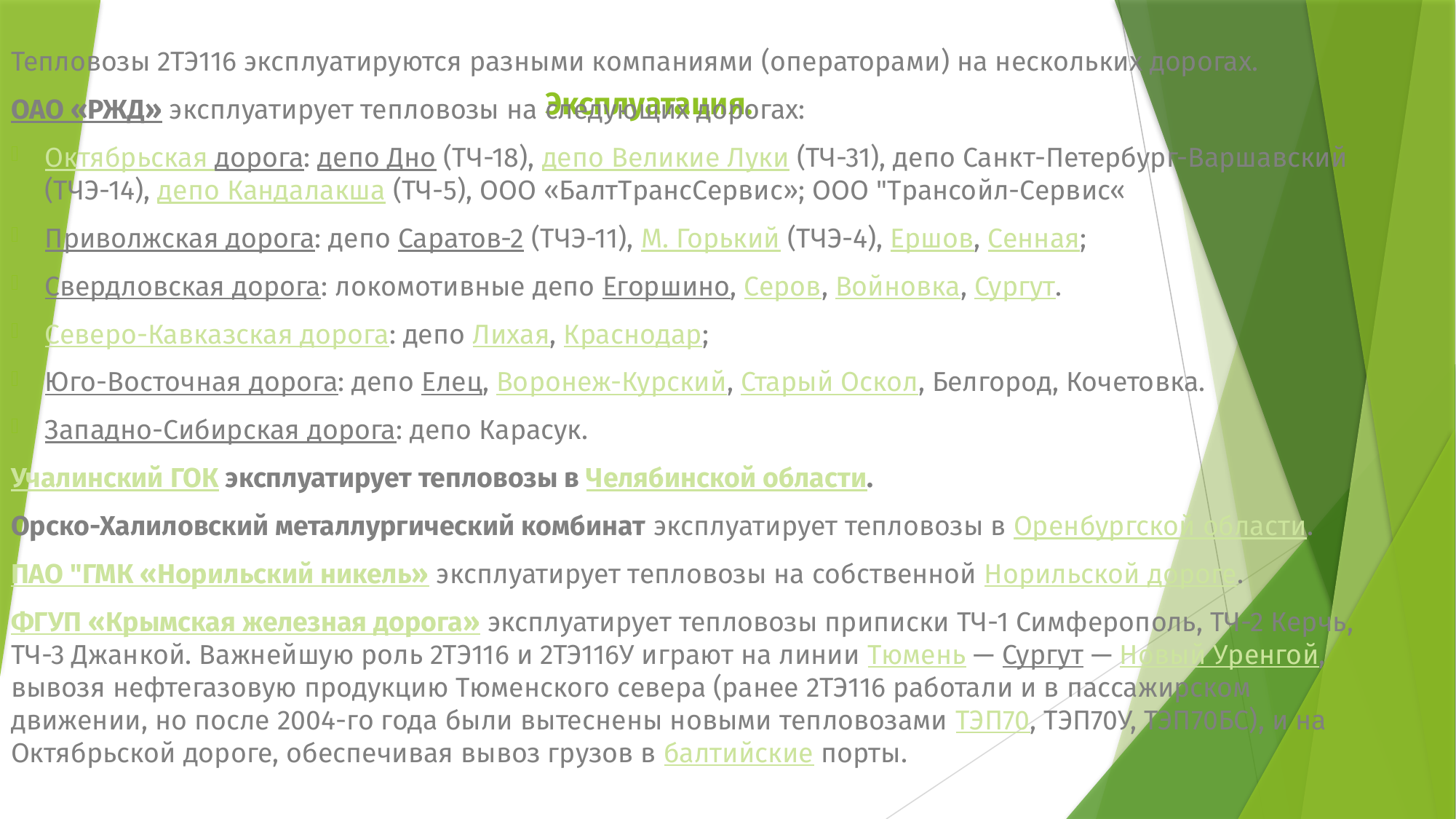

Тепловозы 2ТЭ116 эксплуатируются разными компаниями (операторами) на нескольких дорогах.
ОАО «РЖД» эксплуатирует тепловозы на следующих дорогах:
Октябрьская дорога: депо Дно (ТЧ-18), депо Великие Луки (ТЧ-31), депо Санкт-Петербург-Варшавский (ТЧЭ-14), депо Кандалакша (ТЧ-5), ООО «БалтТрансСервис»; ООО "Трансойл-Сервис«
Приволжская дорога: депо Саратов-2 (ТЧЭ-11), М. Горький (ТЧЭ-4), Ершов, Сенная;
Свердловская дорога: локомотивные депо Егоршино, Серов, Войновка, Сургут.
Северо-Кавказская дорога: депо Лихая, Краснодар;
Юго-Восточная дорога: депо Елец, Воронеж-Курский, Старый Оскол, Белгород, Кочетовка.
Западно-Сибирская дорога: депо Карасук.
Учалинский ГОК эксплуатирует тепловозы в Челябинской области.
Орско-Халиловский металлургический комбинат эксплуатирует тепловозы в Оренбургской области.
ПАО "ГМК «Норильский никель» эксплуатирует тепловозы на собственной Норильской дороге.
ФГУП «Крымская железная дорога» эксплуатирует тепловозы приписки ТЧ-1 Симферополь, ТЧ-2 Керчь, ТЧ-3 Джанкой. Важнейшую роль 2ТЭ116 и 2ТЭ116У играют на линии Тюмень — Сургут — Новый Уренгой, вывозя нефтегазовую продукцию Тюменского севера (ранее 2ТЭ116 работали и в пассажирском движении, но после 2004-го года были вытеснены новыми тепловозами ТЭП70, ТЭП70У, ТЭП70БС), и на Октябрьской дороге, обеспечивая вывоз грузов в балтийские порты.

# Эксплуатация.